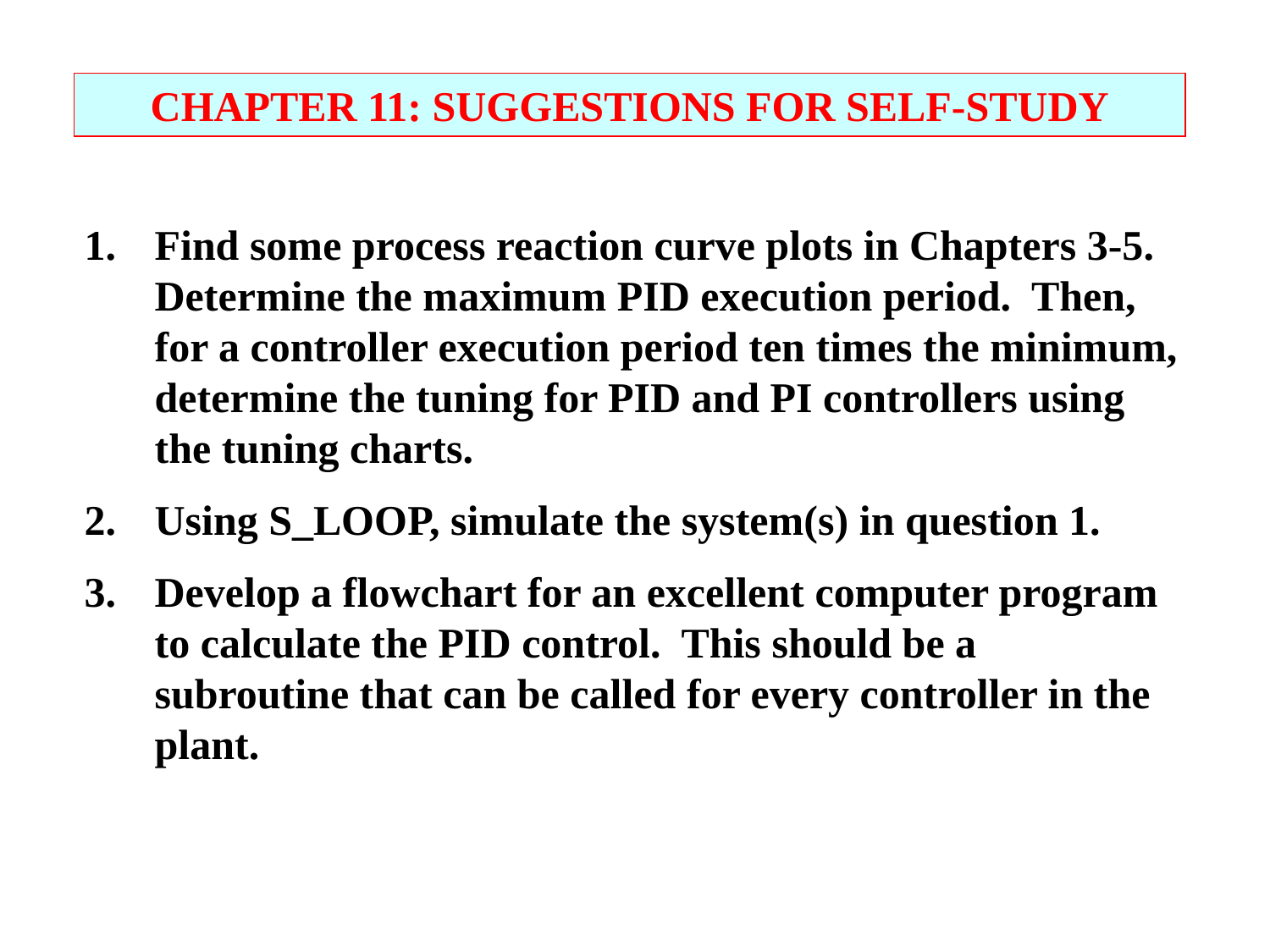

CHAPTER 11: SUGGESTIONS FOR SELF-STUDY
1.	Find some process reaction curve plots in Chapters 3-5.  Determine the maximum PID execution period.  Then, for a controller execution period ten times the minimum, determine the tuning for PID and PI controllers using the tuning charts.
2.	Using S_LOOP, simulate the system(s) in question 1.
3.	Develop a flowchart for an excellent computer program to calculate the PID control.  This should be a subroutine that can be called for every controller in the plant.